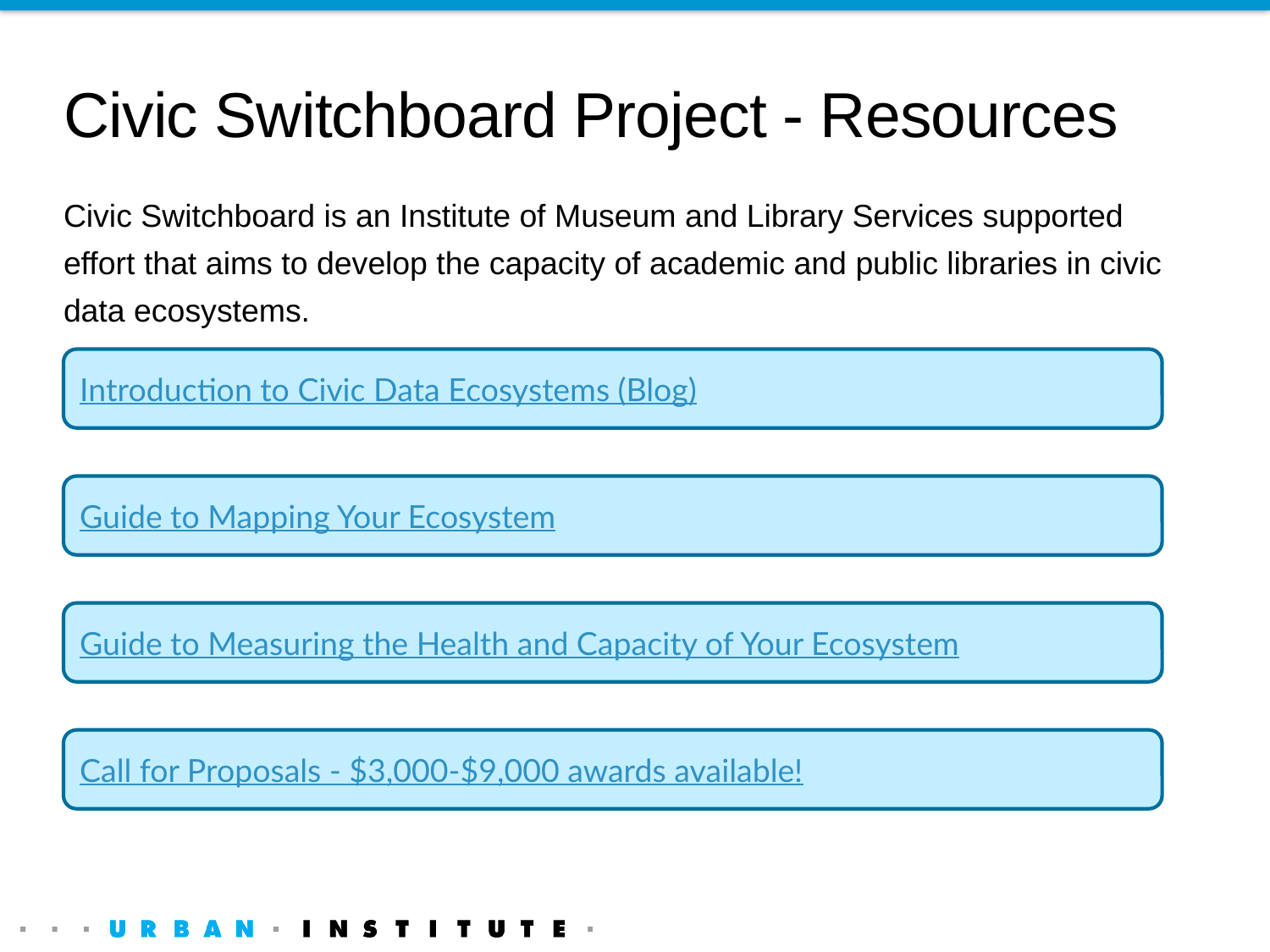

# Civic Switchboard Project - Resources
Civic Switchboard is an Institute of Museum and Library Services supported effort that aims to develop the capacity of academic and public libraries in civic data ecosystems.

Introduction to Civic Data Ecosystems (Blog)
Guide to Mapping Your Ecosystem
Guide to Measuring the Health and Capacity of Your Ecosystem
Call for Proposals - $3,000-$9,000 awards available!